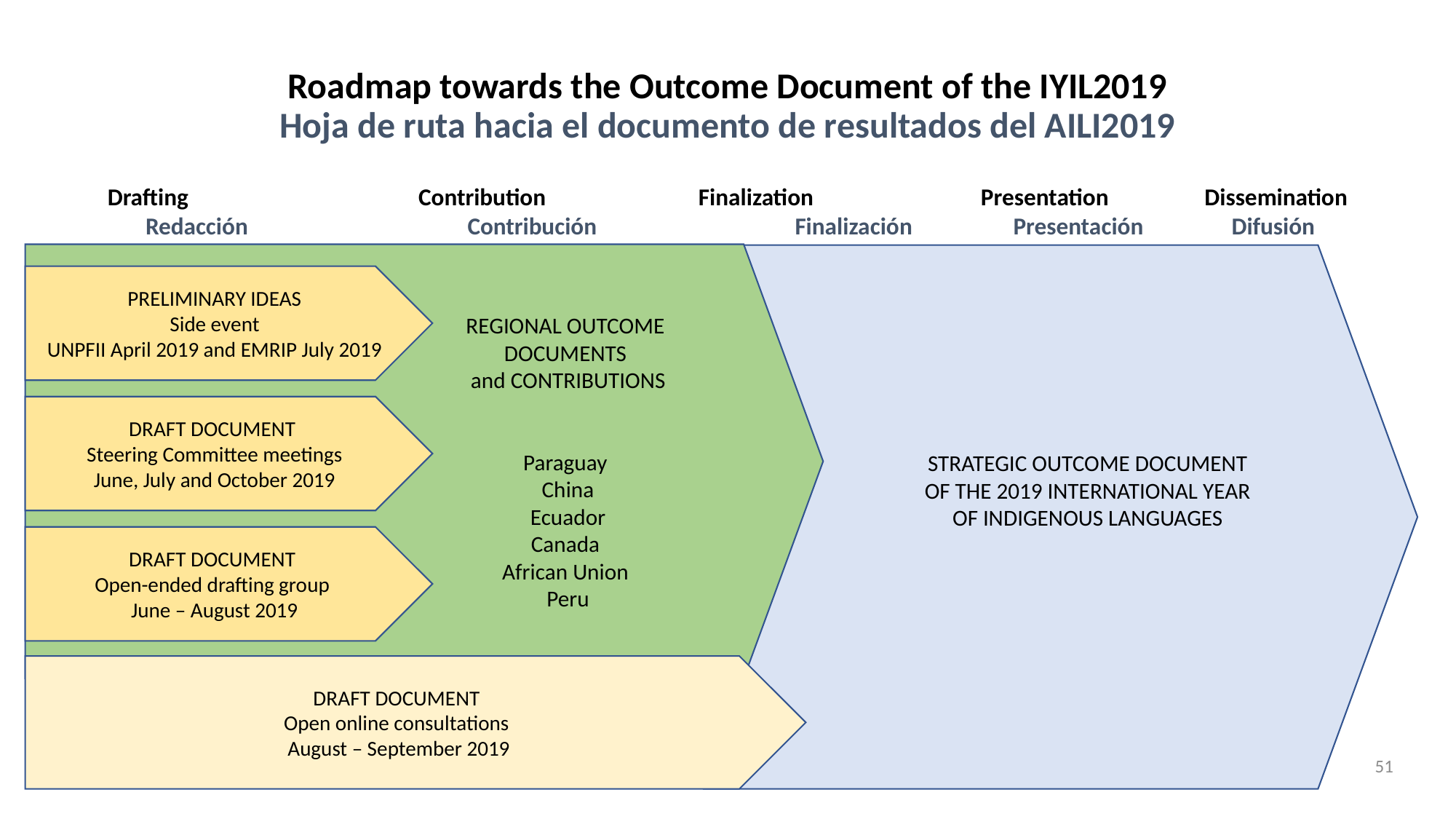

# Roadmap towards the Outcome Document of the IYIL2019 Hoja de ruta hacia el documento de resultados del AILI2019
Drafting	                                     Contribution                            Finalization 		Presentation	 Dissemination
 Redacción 		Contribución 		Finalización 	Presentación 	Difusión
REGIONAL OUTCOME
DOCUMENTS
and CONTRIBUTIONS

Paraguay
China
Ecuador
Canada
African Union
Peru

STRATEGIC OUTCOME DOCUMENT
OF THE 2019 INTERNATIONAL YEAR
OF INDIGENOUS LANGUAGES

PRELIMINARY IDEAS
Side event
UNPFII April 2019 and EMRIP July 2019

DRAFT DOCUMENT
Steering Committee meetings
June, July and October 2019

DRAFT DOCUMENT
Open-ended drafting group
June – August 2019

DRAFT DOCUMENT
Open online consultations
August – September 2019

51